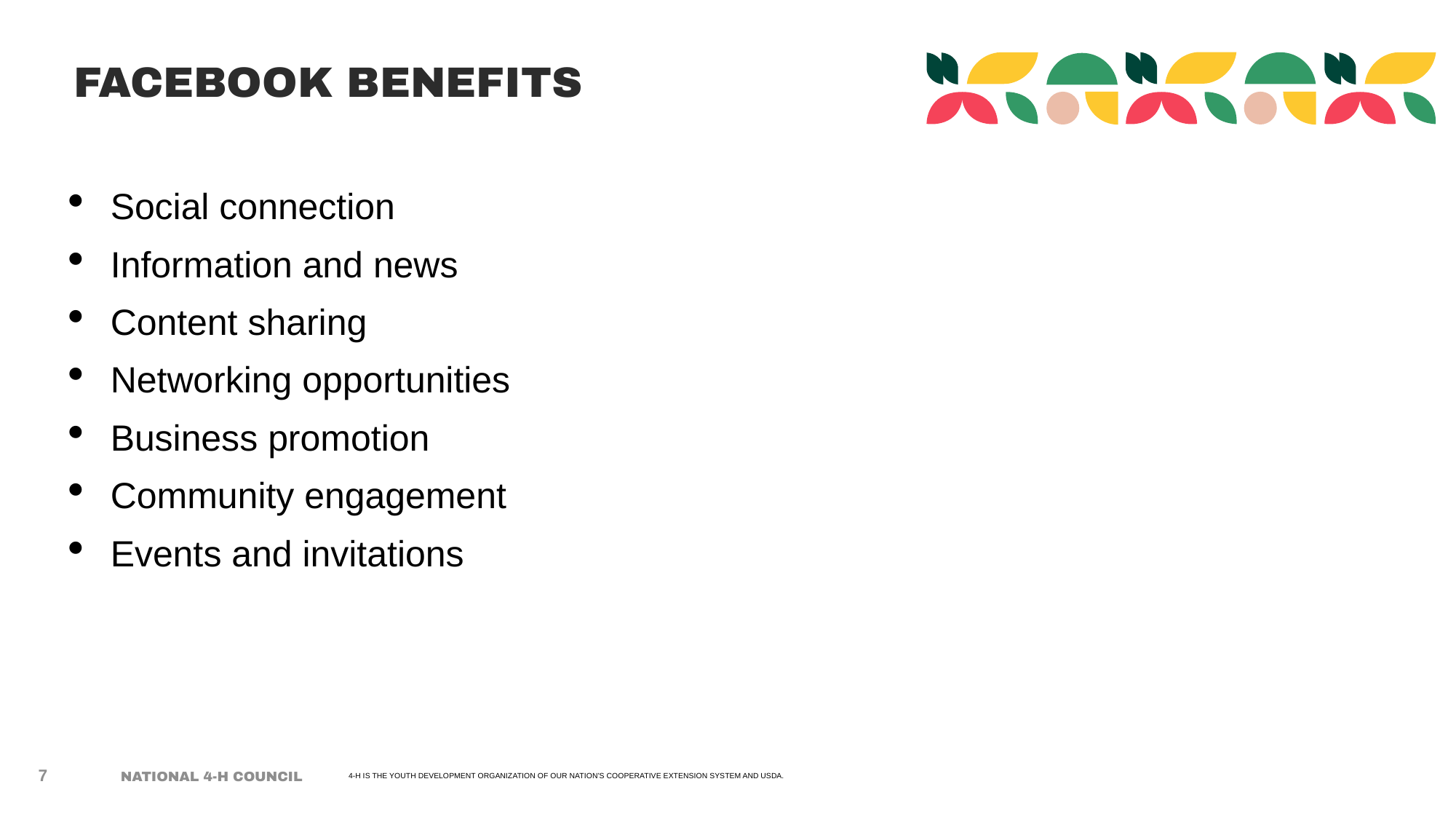

FACEBOOK BENEFITS
Social connection
Information and news
Content sharing
Networking opportunities
Business promotion
Community engagement
Events and invitations

7
NATIONAL 4-H COUNCIL